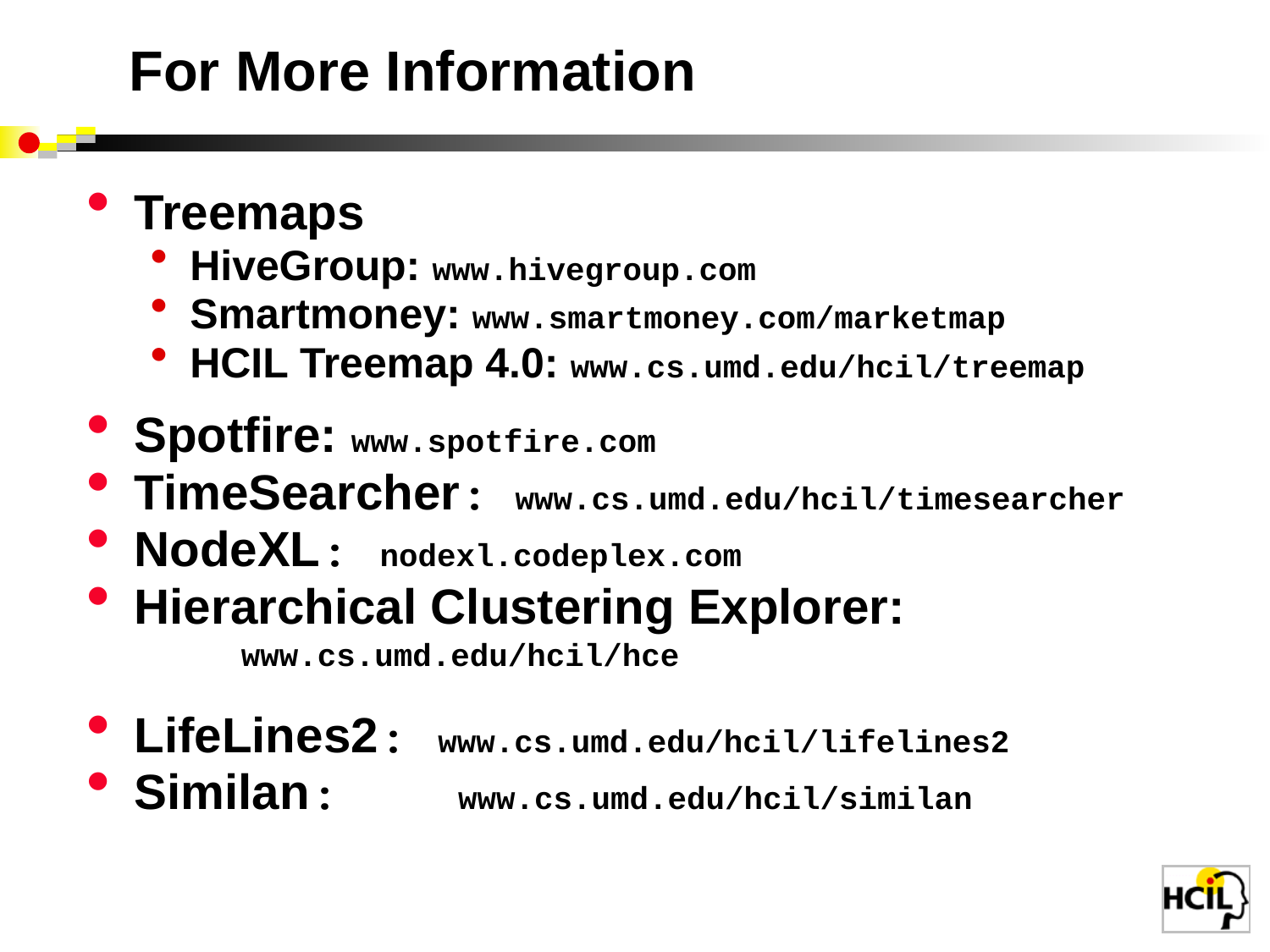

# For More Information

Treemaps
HiveGroup: www.hivegroup.com
Smartmoney: www.smartmoney.com/marketmap
HCIL Treemap 4.0: www.cs.umd.edu/hcil/treemap

Spotfire: www.spotfire.com
TimeSearcher: www.cs.umd.edu/hcil/timesearcher
NodeXL: nodexl.codeplex.com
Hierarchical Clustering Explorer:
         www.cs.umd.edu/hcil/hce
LifeLines2: www.cs.umd.edu/hcil/lifelines2
Similan:    www.cs.umd.edu/hcil/similan